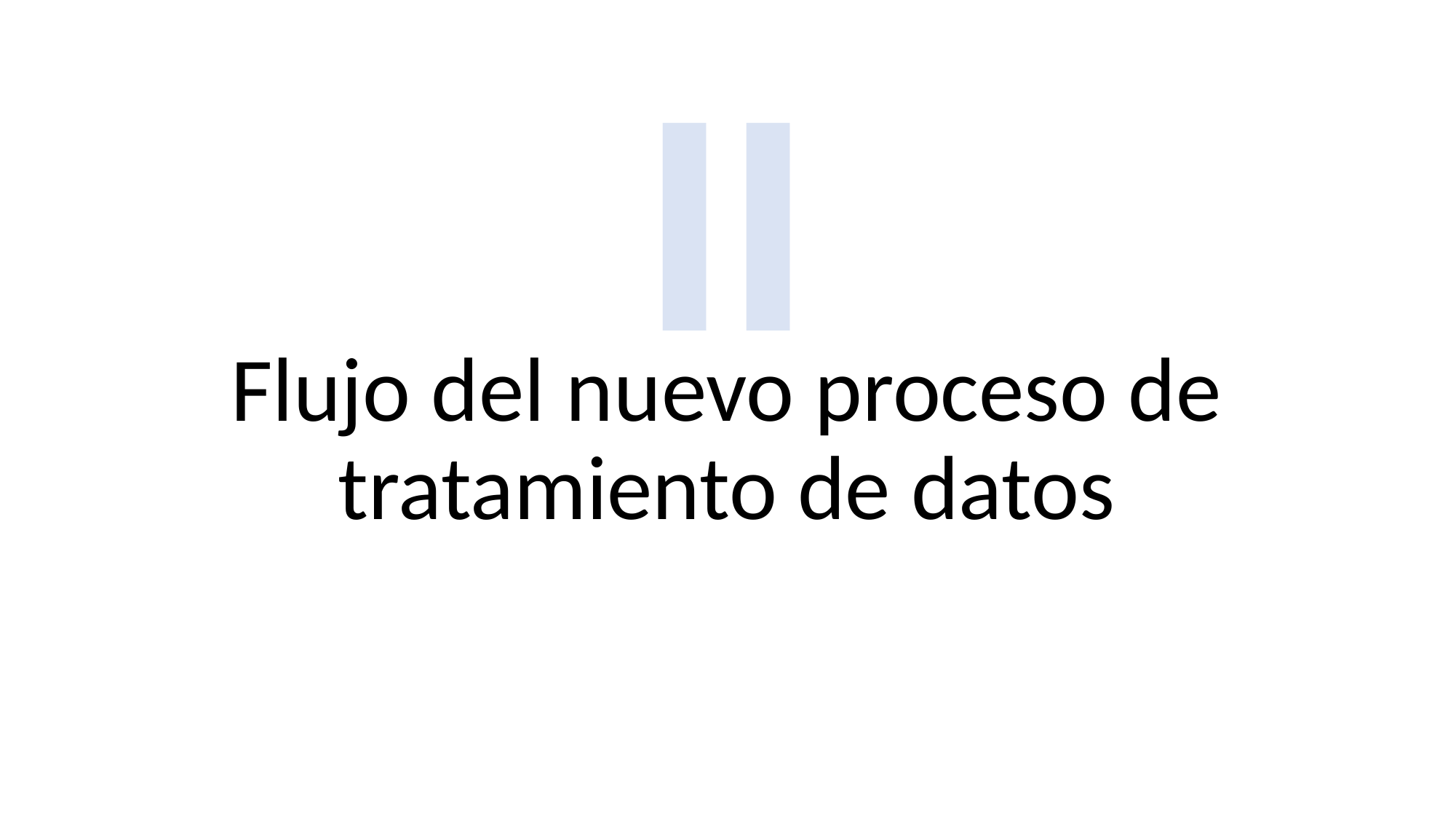

II
# Flujo del nuevo proceso de tratamiento de datos